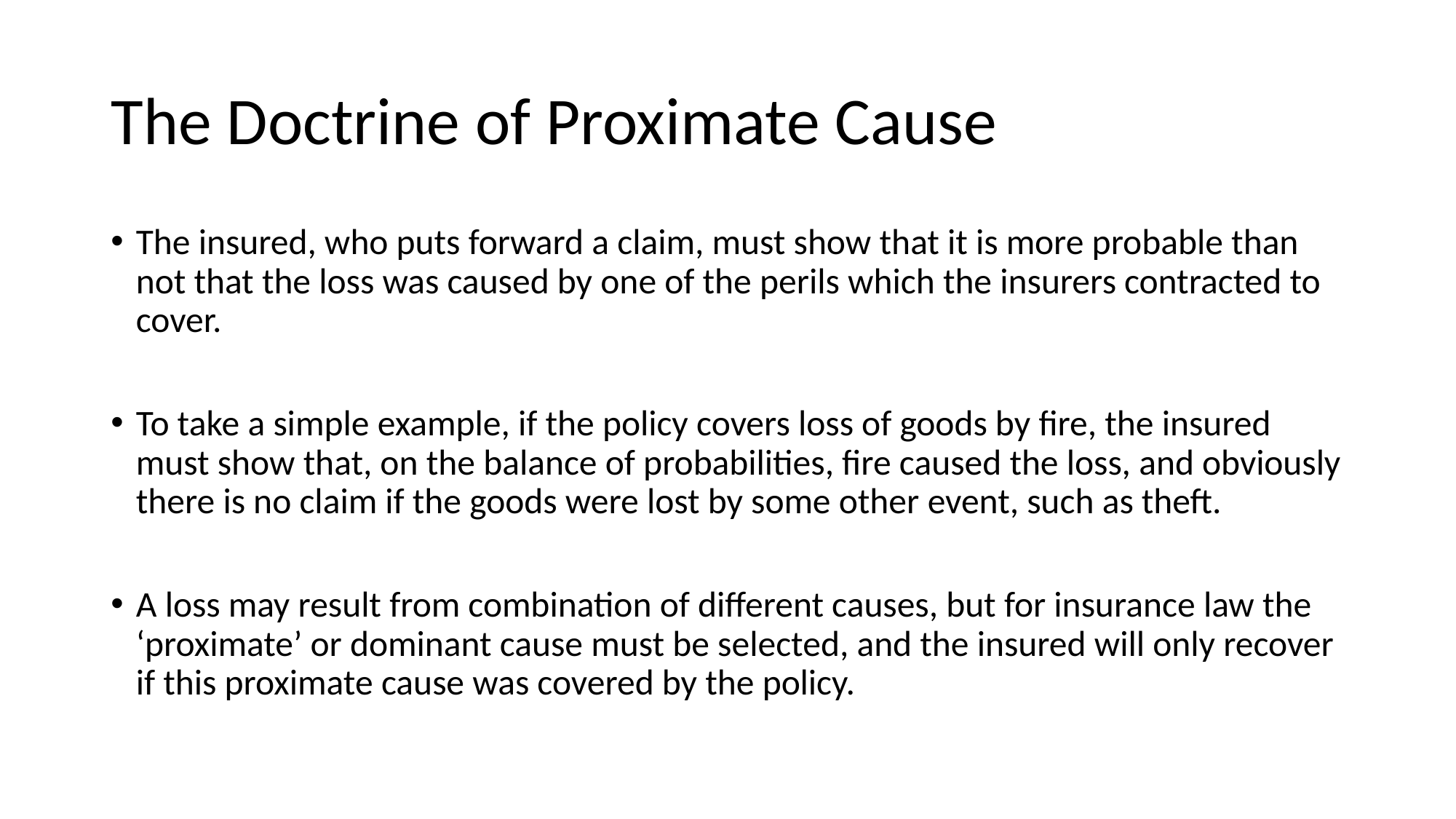

# The Doctrine of Proximate Cause
The insured, who puts forward a claim, must show that it is more probable than not that the loss was caused by one of the perils which the insurers contracted to cover.

To take a simple example, if the policy covers loss of goods by fire, the insured must show that, on the balance of probabilities, fire caused the loss, and obviously there is no claim if the goods were lost by some other event, such as theft.

A loss may result from combination of different causes, but for insurance law the ‘proximate’ or dominant cause must be selected, and the insured will only recover if this proximate cause was covered by the policy.